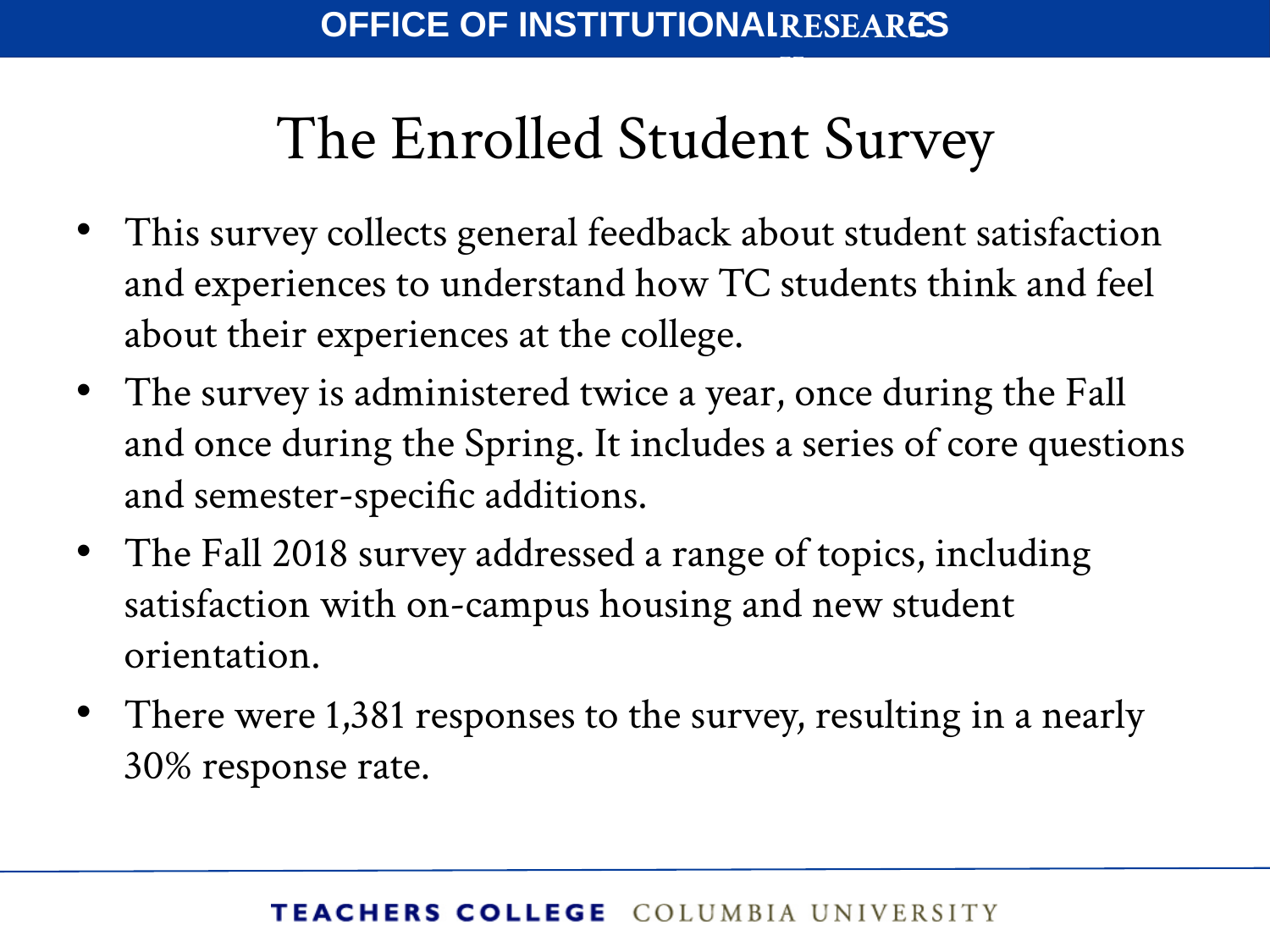

# The Enrolled Student Survey
This survey collects general feedback about student satisfaction and experiences to understand how TC students think and feel about their experiences at the college.
The survey is administered twice a year, once during the Fall and once during the Spring. It includes a series of core questions and semester-specific additions.
The Fall 2018 survey addressed a range of topics, including satisfaction with on-campus housing and new student orientation.
There were 1,381 responses to the survey, resulting in a nearly 30% response rate.